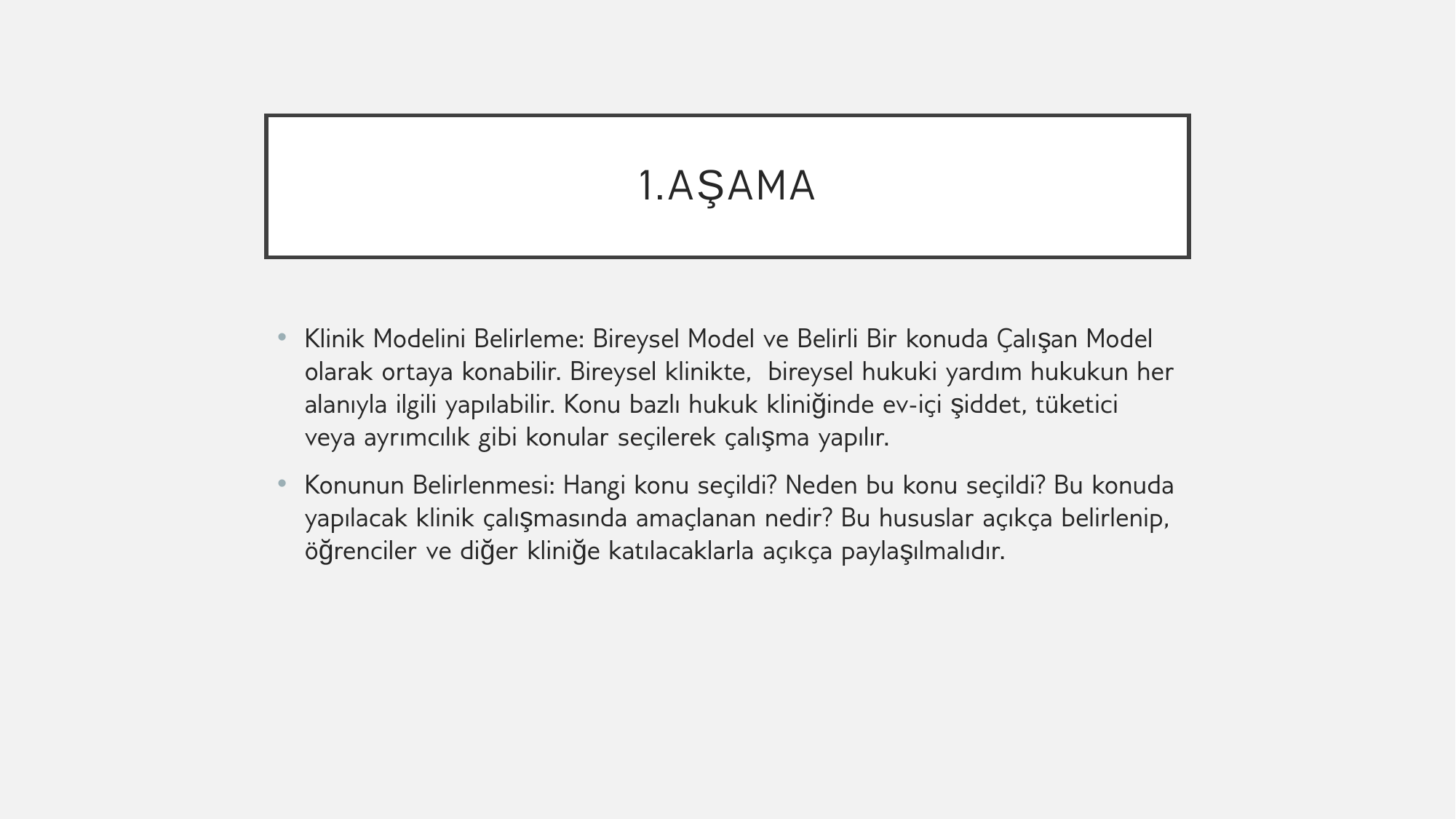

# 1.AŞAMA
Klinik Modelini Belirleme: Bireysel Model ve Belirli Bir konuda Çalışan Model olarak ortaya konabilir. Bireysel klinikte,  bireysel hukuki yardım hukukun her alanıyla ilgili yapılabilir. Konu bazlı hukuk kliniğinde ev-içi şiddet, tüketici veya ayrımcılık gibi konular seçilerek çalışma yapılır.
Konunun Belirlenmesi: Hangi konu seçildi? Neden bu konu seçildi? Bu konuda yapılacak klinik çalışmasında amaçlanan nedir? Bu hususlar açıkça belirlenip, öğrenciler ve diğer kliniğe katılacaklarla açıkça paylaşılmalıdır.